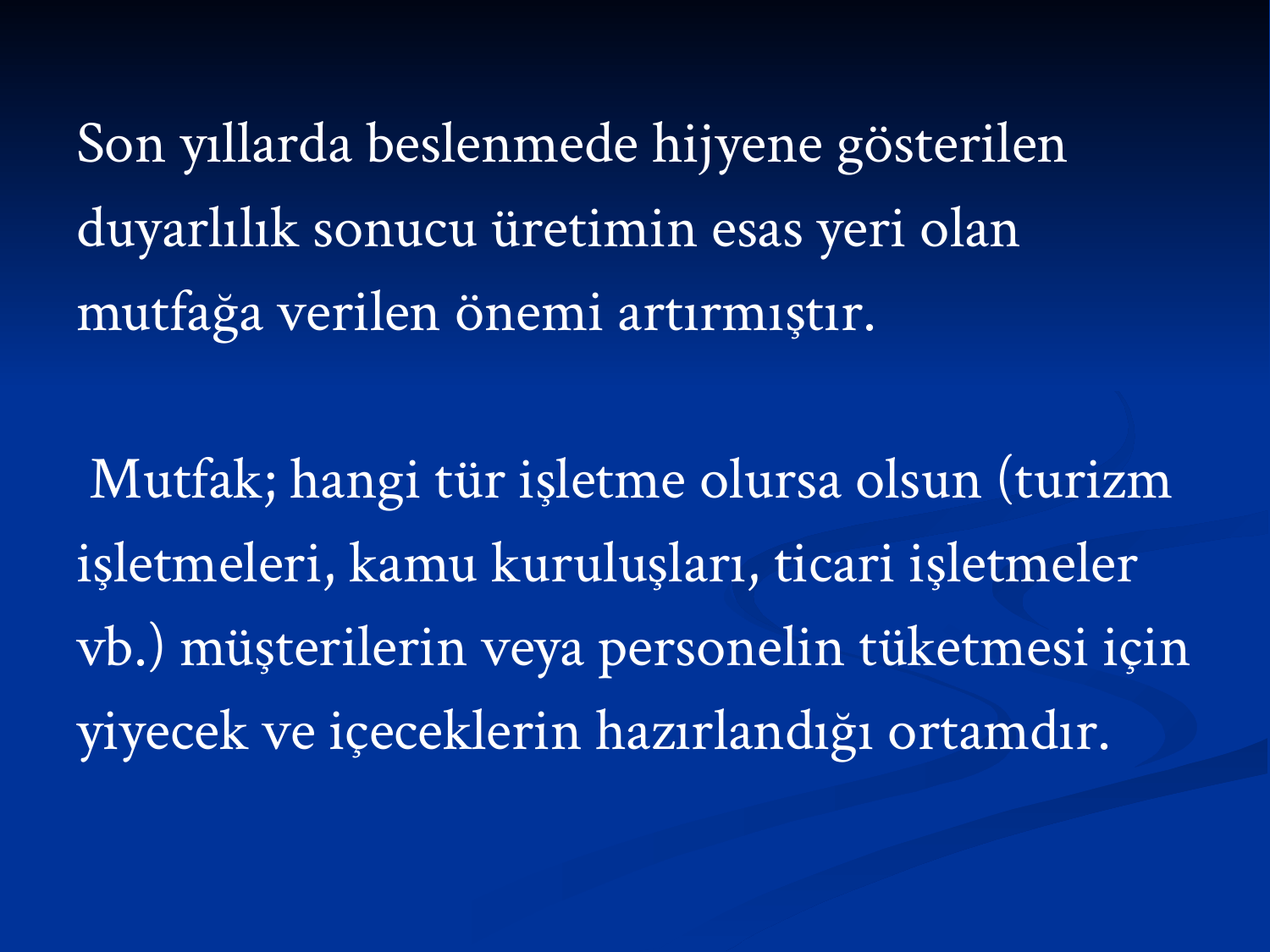

Son yıllarda beslenmede hijyene gösterilen
duyarlılık sonucu üretimin esas yeri olan
mutfağa verilen önemi artırmıştır.

 Mutfak; hangi tür işletme olursa olsun (turizm
işletmeleri, kamu kuruluşları, ticari işletmeler
vb.) müşterilerin veya personelin tüketmesi için
yiyecek ve içeceklerin hazırlandığı ortamdır.